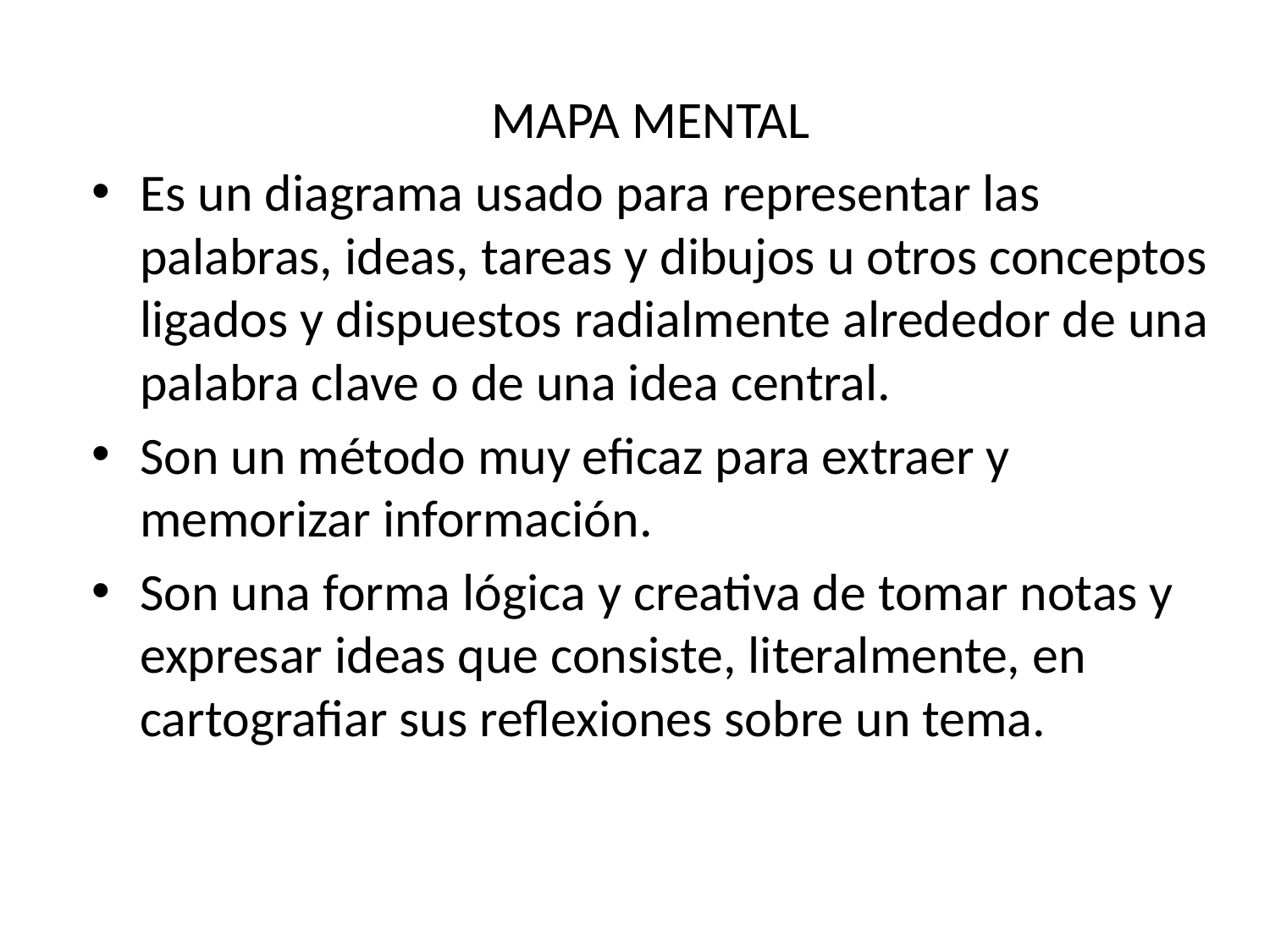

MAPA MENTAL
Es un diagrama usado para representar las palabras, ideas, tareas y dibujos u otros conceptos ligados y dispuestos radialmente alrededor de una palabra clave o de una idea central.
Son un método muy eficaz para extraer y memorizar información.
Son una forma lógica y creativa de tomar notas y expresar ideas que consiste, literalmente, en cartografiar sus reflexiones sobre un tema.